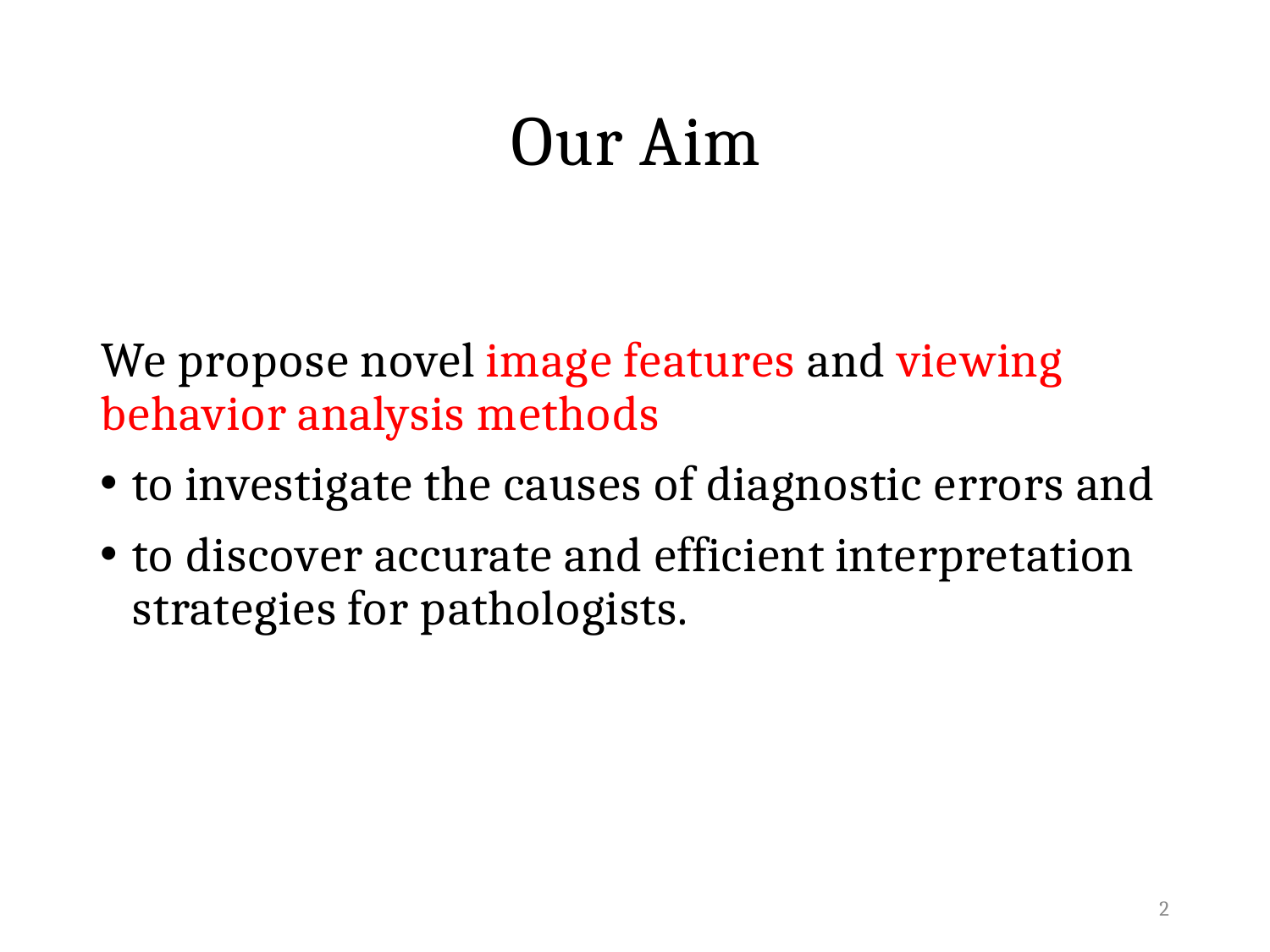

# Our Aim
We propose novel image features and viewing behavior analysis methods
to investigate the causes of diagnostic errors and
to discover accurate and efficient interpretation strategies for pathologists.

2